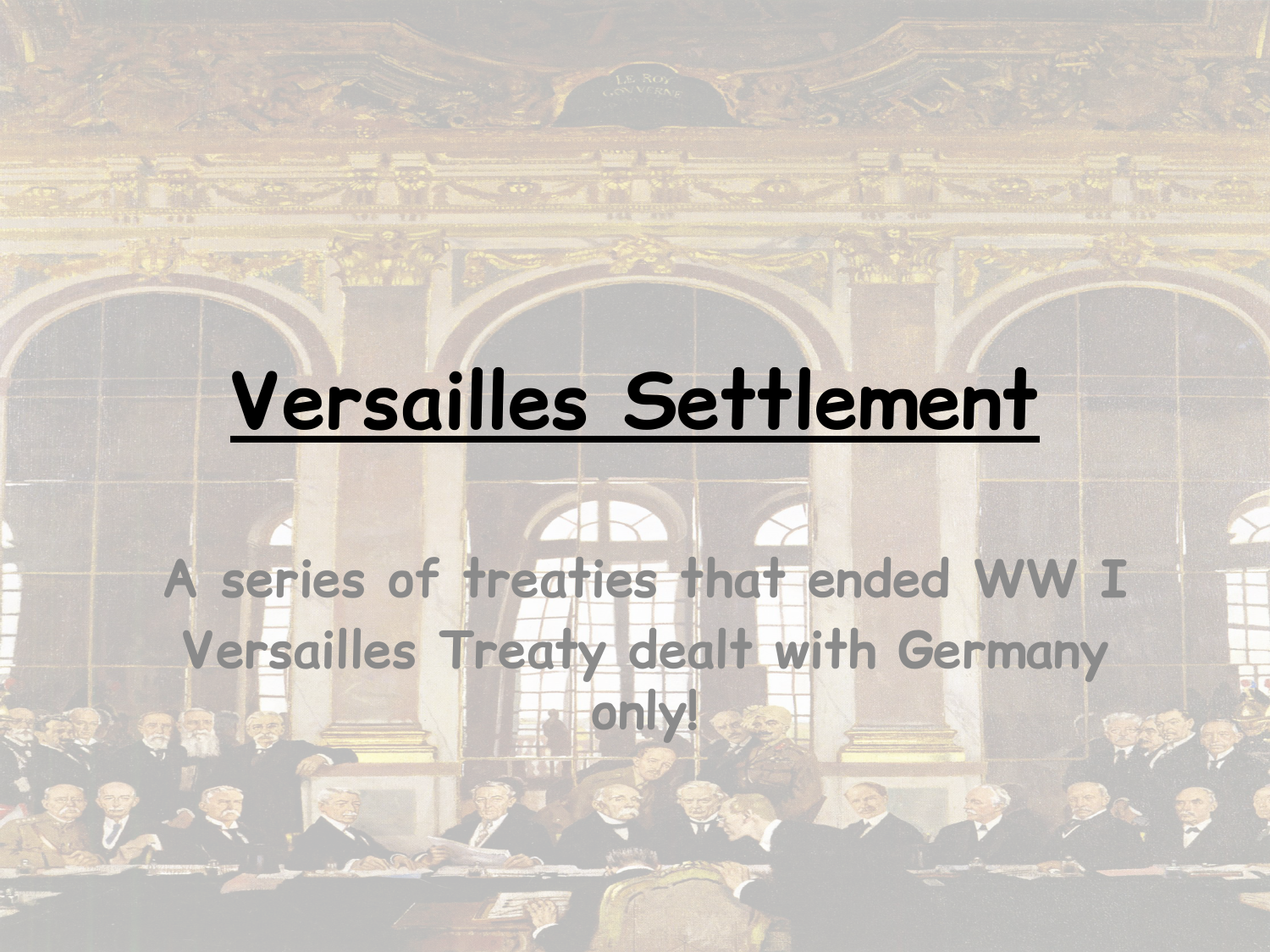

# Versailles Settlement
A series of treaties that ended WW I
Versailles Treaty dealt with Germany only!